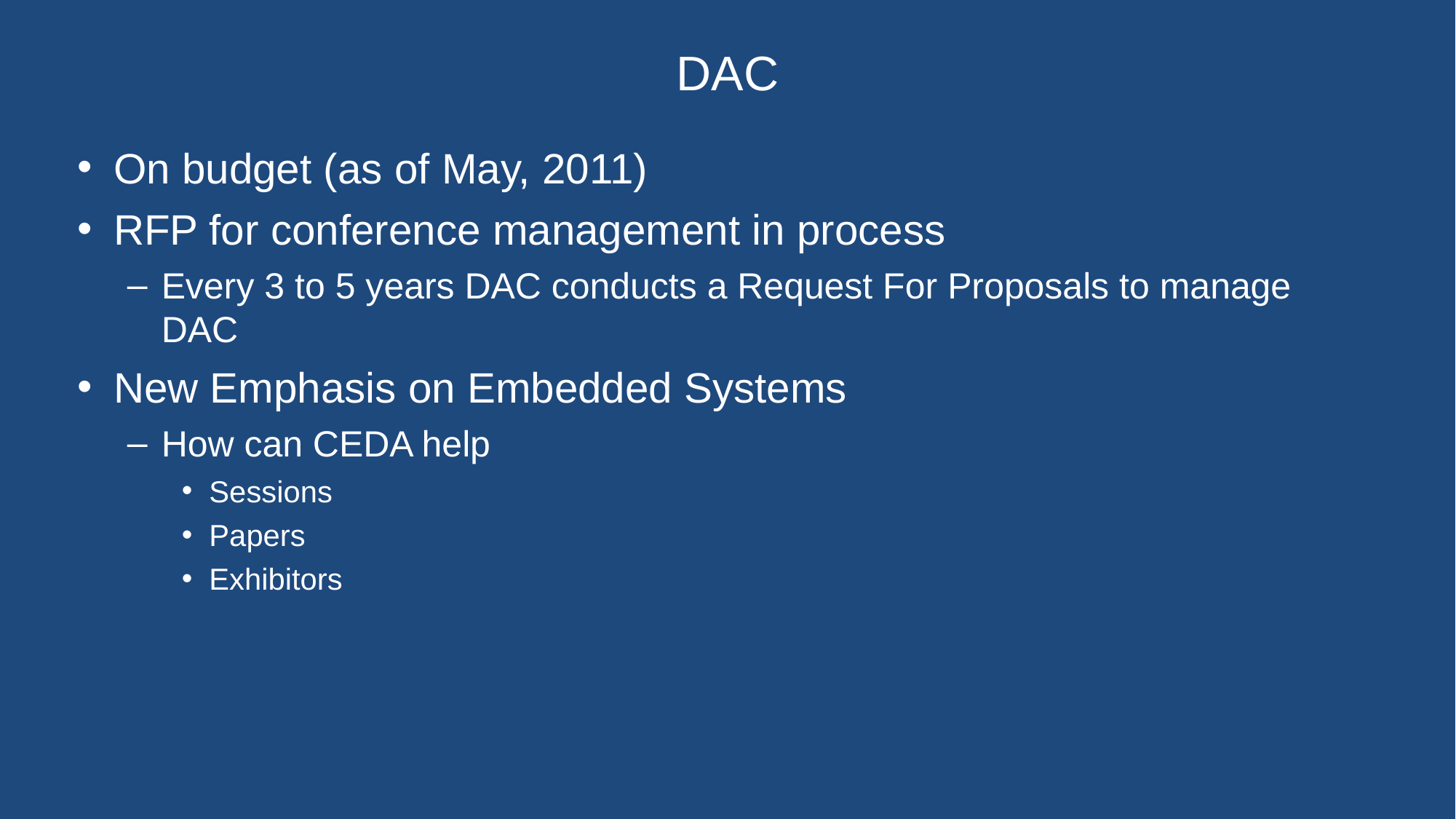

# DAC
On budget (as of May, 2011)
RFP for conference management in process
Every 3 to 5 years DAC conducts a Request For Proposals to manage DAC
New Emphasis on Embedded Systems
How can CEDA help
Sessions
Papers
Exhibitors